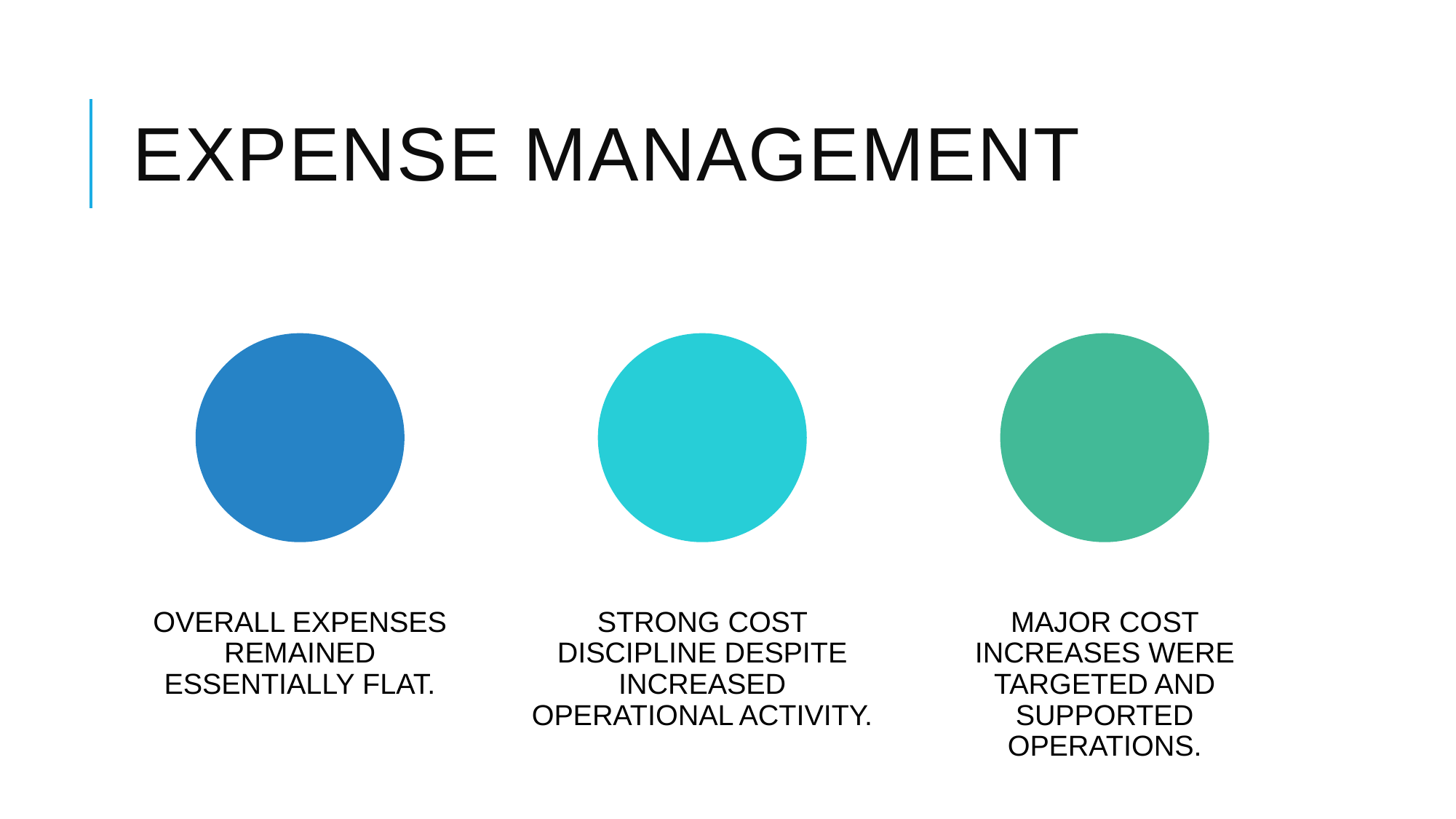

# Expense Management
Overall expenses remained essentially flat.
Strong cost discipline despite increased operational activity.
Major cost increases were targeted and supported operations.